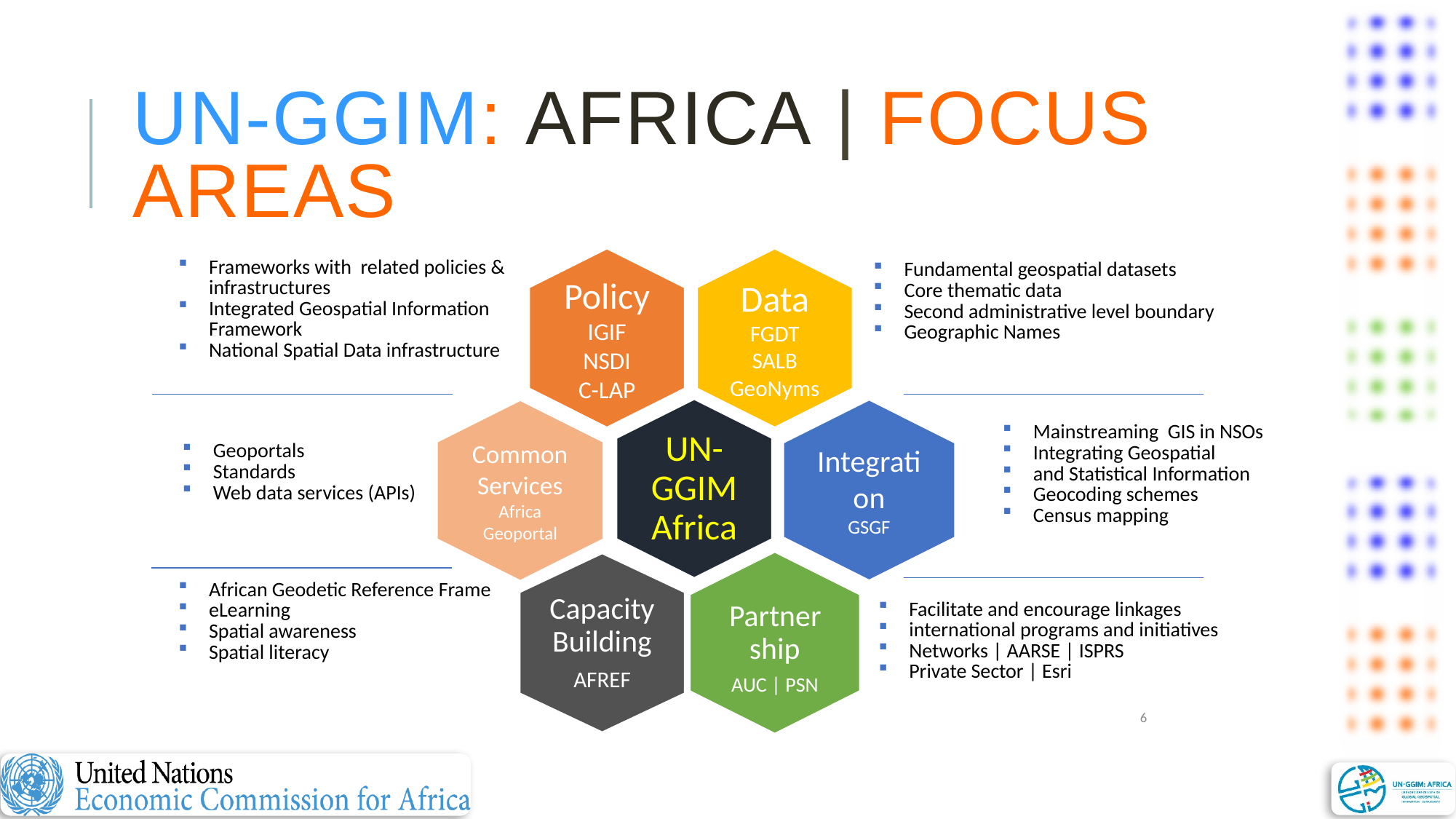

# UN-GGIM: Africa | Focus AReas
Policy
IGIF
NSDI
C-LAP
Data
FGDT
SALB
GeoNyms

UN-GGIM Africa

Partnership
AUC | PSN
Capacity Building
AFREF

Frameworks with  related policies & infrastructures
Integrated Geospatial Information Framework
National Spatial Data infrastructure

Fundamental geospatial datasets
Core thematic data
Second administrative level boundary
Geographic Names

Integration
GSGF
Common Services
Africa Geoportal
Mainstreaming  GIS in NSOs
Integrating Geospatial
and Statistical Information
Geocoding schemes
Census mapping

Geoportals
Standards
Web data services (APIs)

African Geodetic Reference Frame
eLearning
Spatial awareness
Spatial literacy

Facilitate and encourage linkages
international programs and initiatives
Networks | AARSE | ISPRS
Private Sector | Esri

6